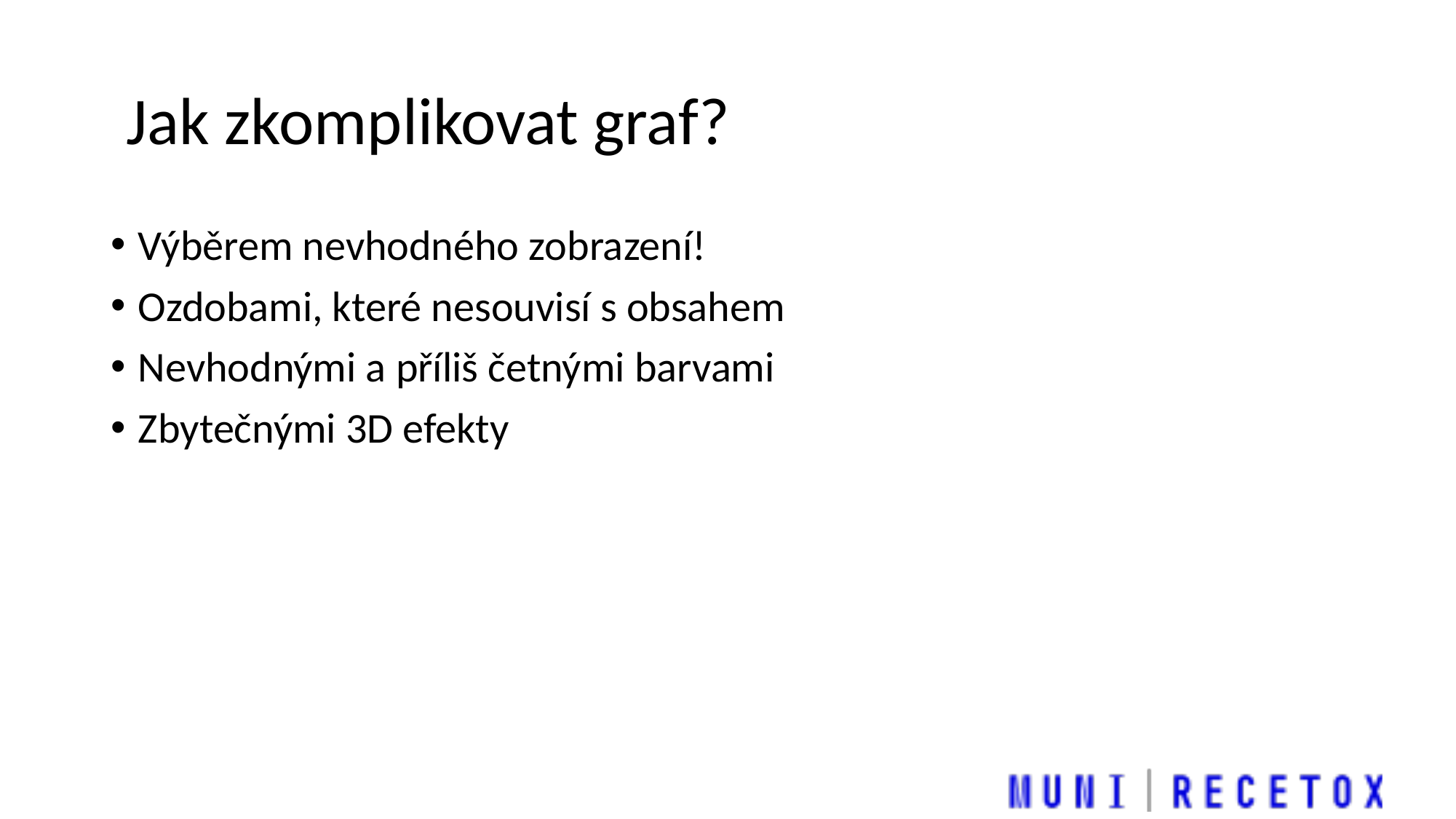

# Jak zkomplikovat graf?
Výběrem nevhodného zobrazení!
Ozdobami, které nesouvisí s obsahem
Nevhodnými a příliš četnými barvami
Zbytečnými 3D efekty